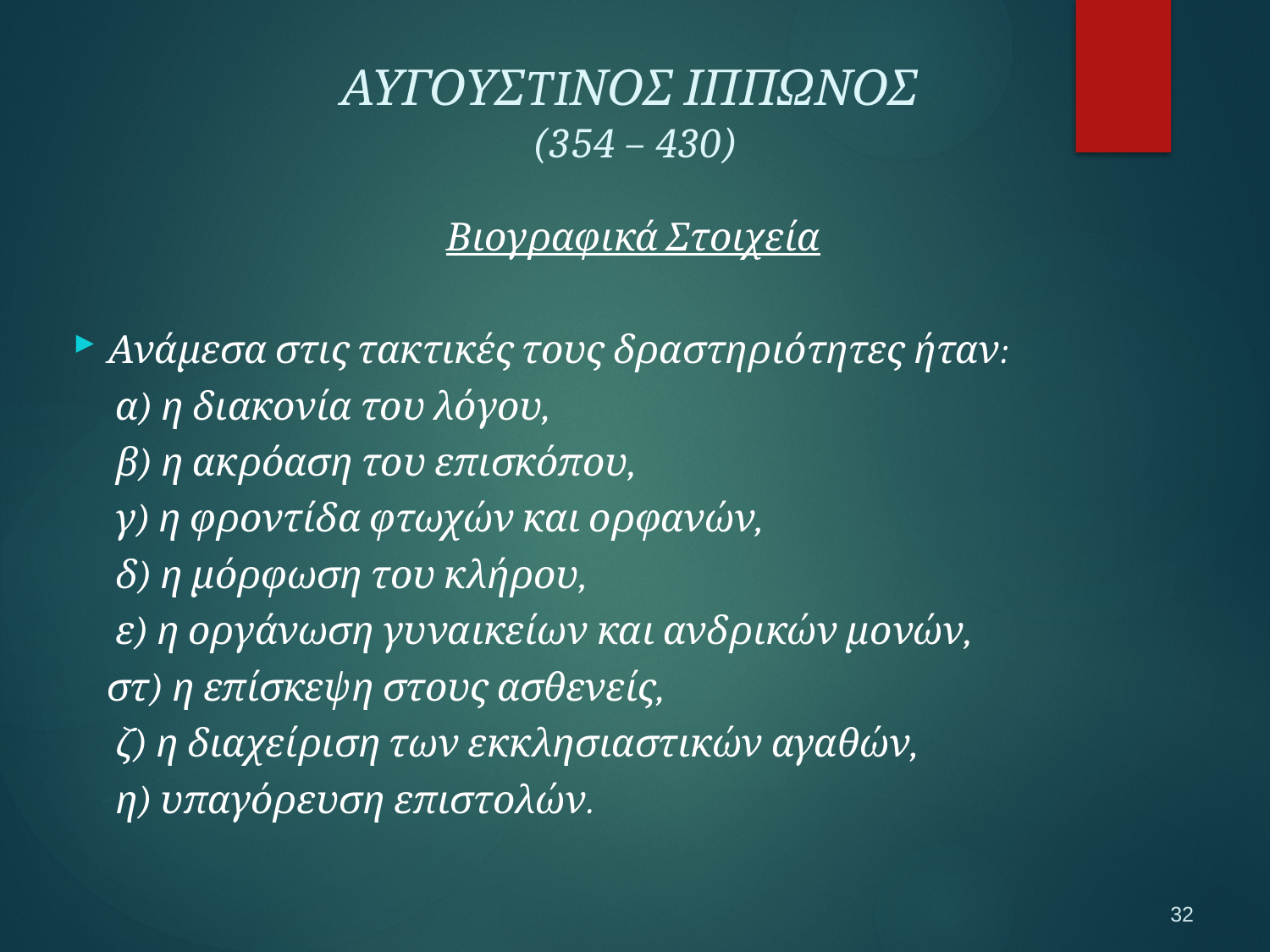

ΑΥΓΟΥΣTIΝΟΣ ΙΠΠΩΝΟΣ
(354 – 430)
Βιογραφικά Στοιχεία

Ανάμεσα στις τακτικές τους δραστηριότητες ήταν:
     α) η διακονία του λόγου,
     β) η ακρόαση του επισκόπου,
     γ) η φροντίδα φτωχών και ορφανών,
     δ) η μόρφωση του κλήρου,
     ε) η οργάνωση γυναικείων και ανδρικών μονών,
    στ) η επίσκεψη στους ασθενείς,
     ζ) η διαχείριση των εκκλησιαστικών αγαθών,
     η) υπαγόρευση επιστολών.

32